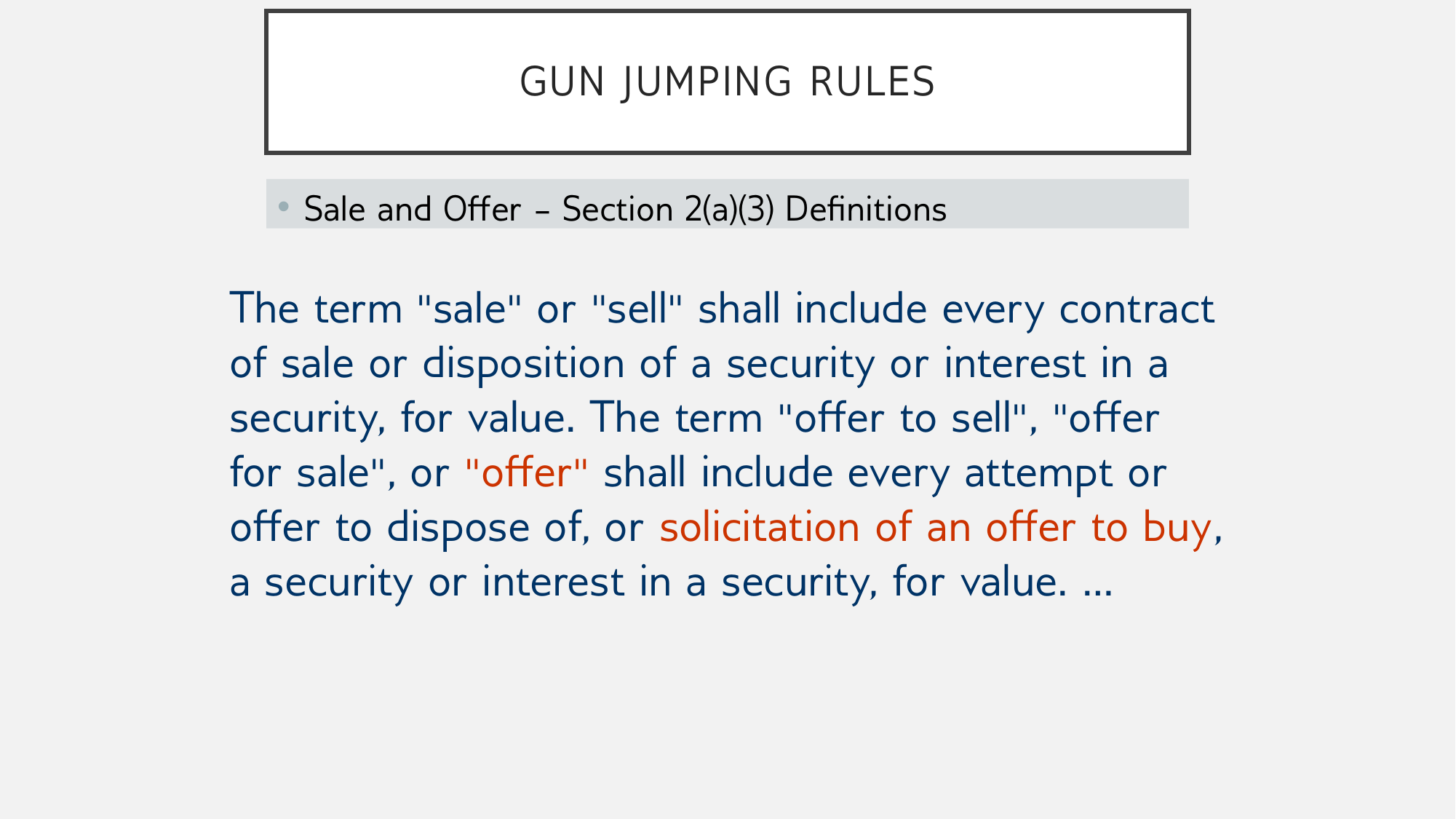

# Gun Jumping Rules
Sale and Offer – Section 2(a)(3) Definitions
The term "sale" or "sell" shall include every contract of sale or disposition of a security or interest in a security, for value. The term "offer to sell", "offer for sale", or "offer" shall include every attempt or offer to dispose of, or solicitation of an offer to buy, a security or interest in a security, for value. …